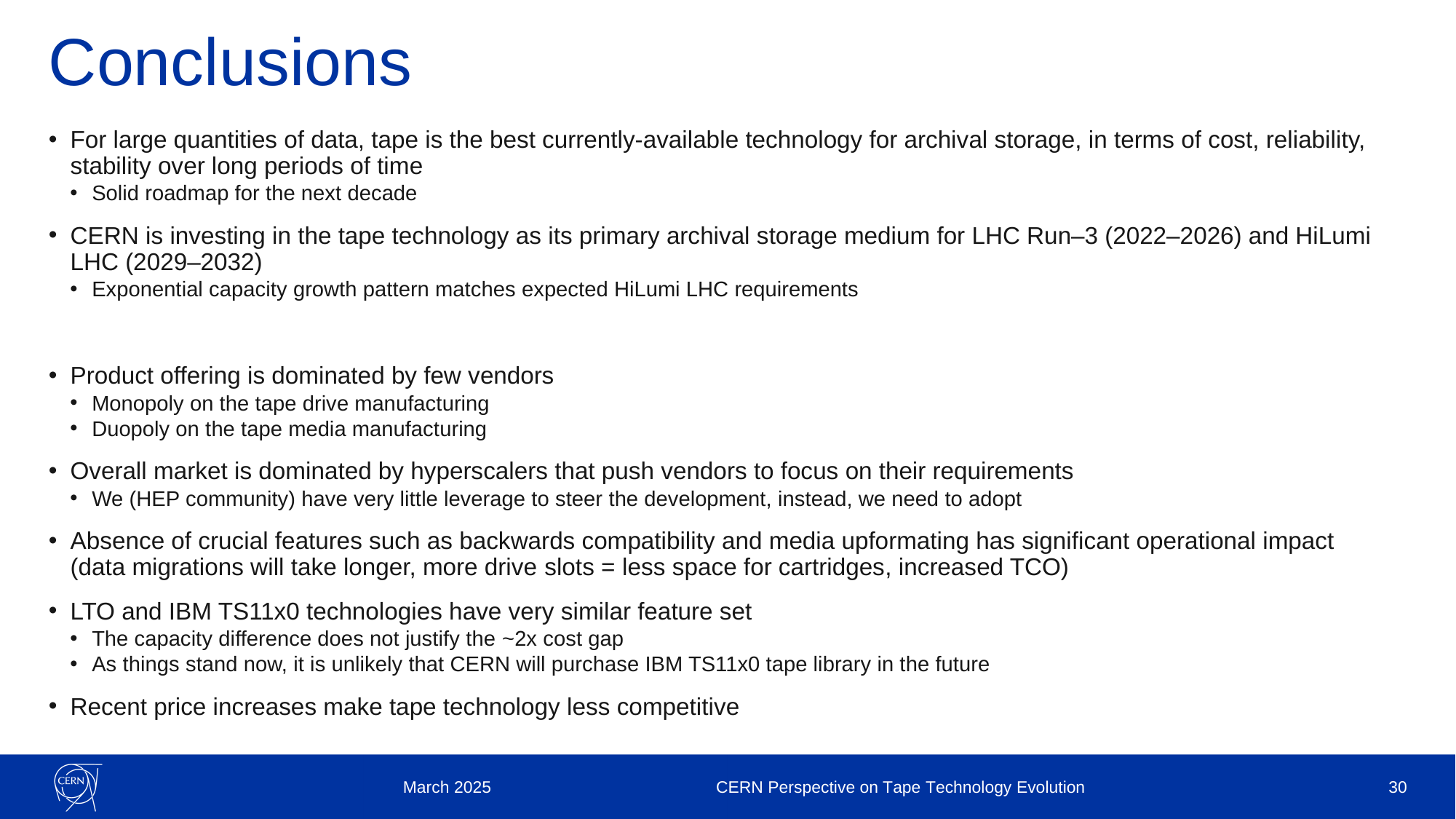

# Conclusions
For large quantities of data, tape is the best currently-available technology for archival storage, in terms of cost, reliability, stability over long periods of time
Solid roadmap for the next decade
CERN is investing in the tape technology as its primary archival storage medium for LHC Run–3 (2022–2026) and HiLumi LHC (2029–2032)
Exponential capacity growth pattern matches expected HiLumi LHC requirements

Product offering is dominated by few vendors
Monopoly on the tape drive manufacturing
Duopoly on the tape media manufacturing
Overall market is dominated by hyperscalers that push vendors to focus on their requirements
We (HEP community) have very little leverage to steer the development, instead, we need to adopt
Absence of crucial features such as backwards compatibility and media upformating has significant operational impact
(data migrations will take longer, more drive slots = less space for cartridges, increased TCO)
LTO and IBM TS11x0 technologies have very similar feature set
The capacity difference does not justify the ~2x cost gap
As things stand now, it is unlikely that CERN will purchase IBM TS11x0 tape library in the future
Recent price increases make tape technology less competitive
March 2025
CERN Perspective on Tape Technology Evolution
30